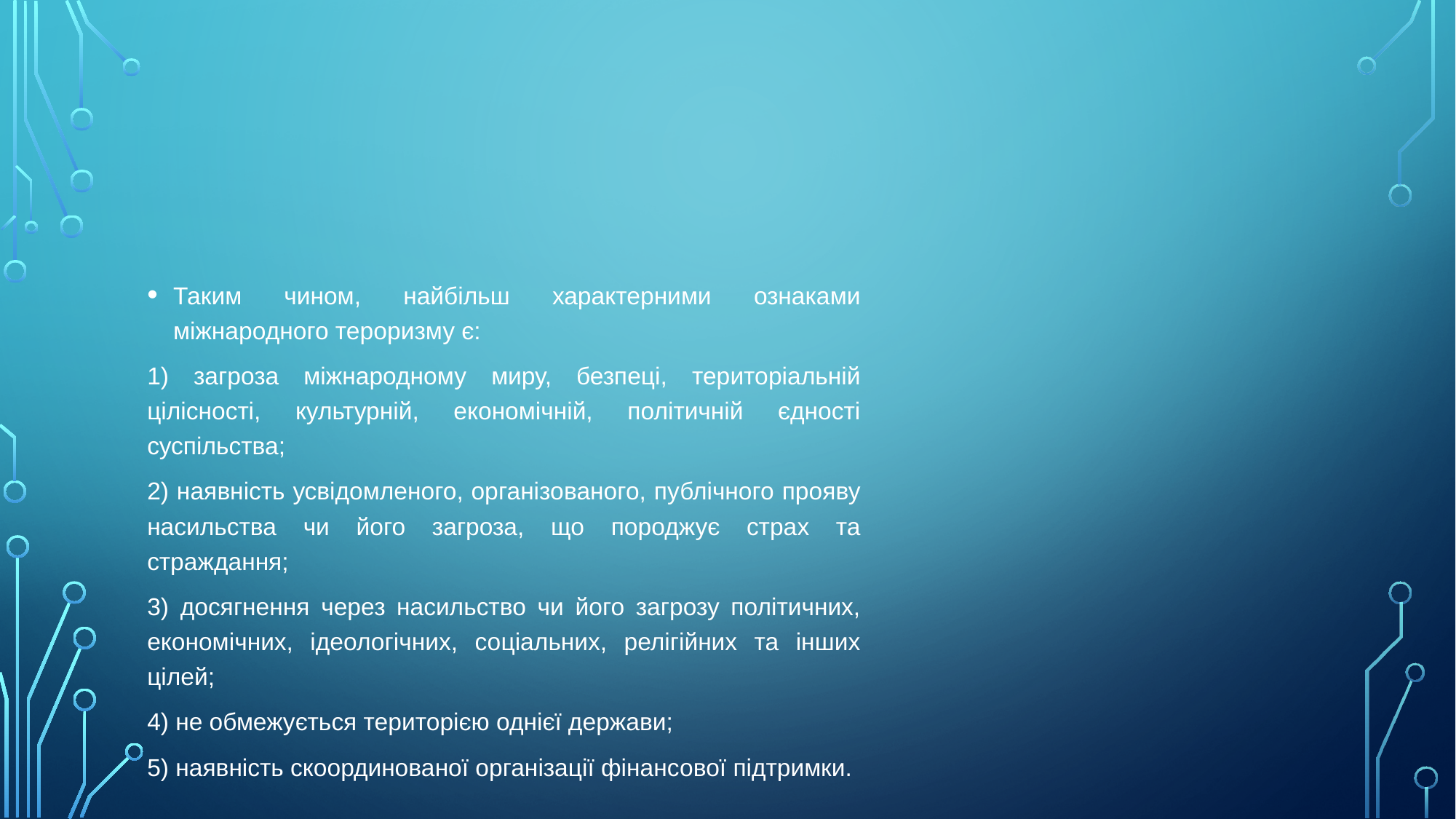

#
Таким чином, найбільш характерними ознаками міжнародного тероризму є:
1) загроза міжнародному миру, безпеці, територіальній цілісності, культурній, економічній, політичній єдності суспільства;
2) наявність усвідомленого, організованого, публічного прояву насильства чи його загроза, що породжує страх та страждання;
3) досягнення через насильство чи його загрозу політичних, економічних, ідеологічних, соціальних, релігійних та інших цілей;
4) не обмежується територією однієї держави;
5) наявність скоординованої організації фінансової підтримки.